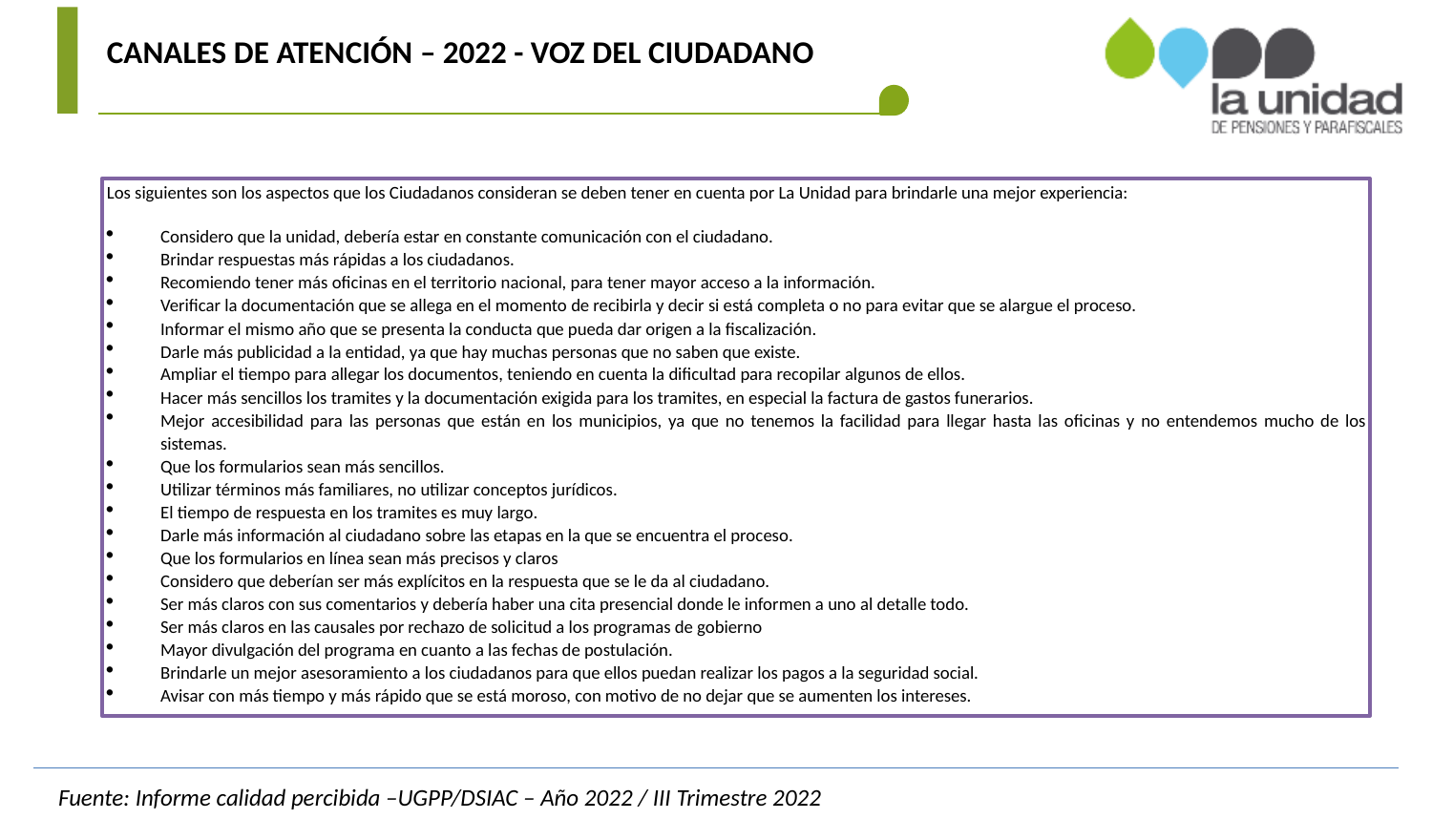

CANALES DE ATENCIÓN – 2022 - VOZ DEL CIUDADANO
Los siguientes son los aspectos que los Ciudadanos consideran se deben tener en cuenta por La Unidad para brindarle una mejor experiencia:

Considero que la unidad, debería estar en constante comunicación con el ciudadano.
Brindar respuestas más rápidas a los ciudadanos.
Recomiendo tener más oficinas en el territorio nacional, para tener mayor acceso a la información.
Verificar la documentación que se allega en el momento de recibirla y decir si está completa o no para evitar que se alargue el proceso.
Informar el mismo año que se presenta la conducta que pueda dar origen a la fiscalización.
Darle más publicidad a la entidad, ya que hay muchas personas que no saben que existe.
Ampliar el tiempo para allegar los documentos, teniendo en cuenta la dificultad para recopilar algunos de ellos.
Hacer más sencillos los tramites y la documentación exigida para los tramites, en especial la factura de gastos funerarios.
Mejor accesibilidad para las personas que están en los municipios, ya que no tenemos la facilidad para llegar hasta las oficinas y no entendemos mucho de los sistemas.
Que los formularios sean más sencillos.
Utilizar términos más familiares, no utilizar conceptos jurídicos.
El tiempo de respuesta en los tramites es muy largo.
Darle más información al ciudadano sobre las etapas en la que se encuentra el proceso.
Que los formularios en línea sean más precisos y claros
Considero que deberían ser más explícitos en la respuesta que se le da al ciudadano.
Ser más claros con sus comentarios y debería haber una cita presencial donde le informen a uno al detalle todo.
Ser más claros en las causales por rechazo de solicitud a los programas de gobierno
Mayor divulgación del programa en cuanto a las fechas de postulación.
Brindarle un mejor asesoramiento a los ciudadanos para que ellos puedan realizar los pagos a la seguridad social.
Avisar con más tiempo y más rápido que se está moroso, con motivo de no dejar que se aumenten los intereses.

Fuente: Informe calidad percibida –UGPP/DSIAC – Año 2022 / III Trimestre 2022